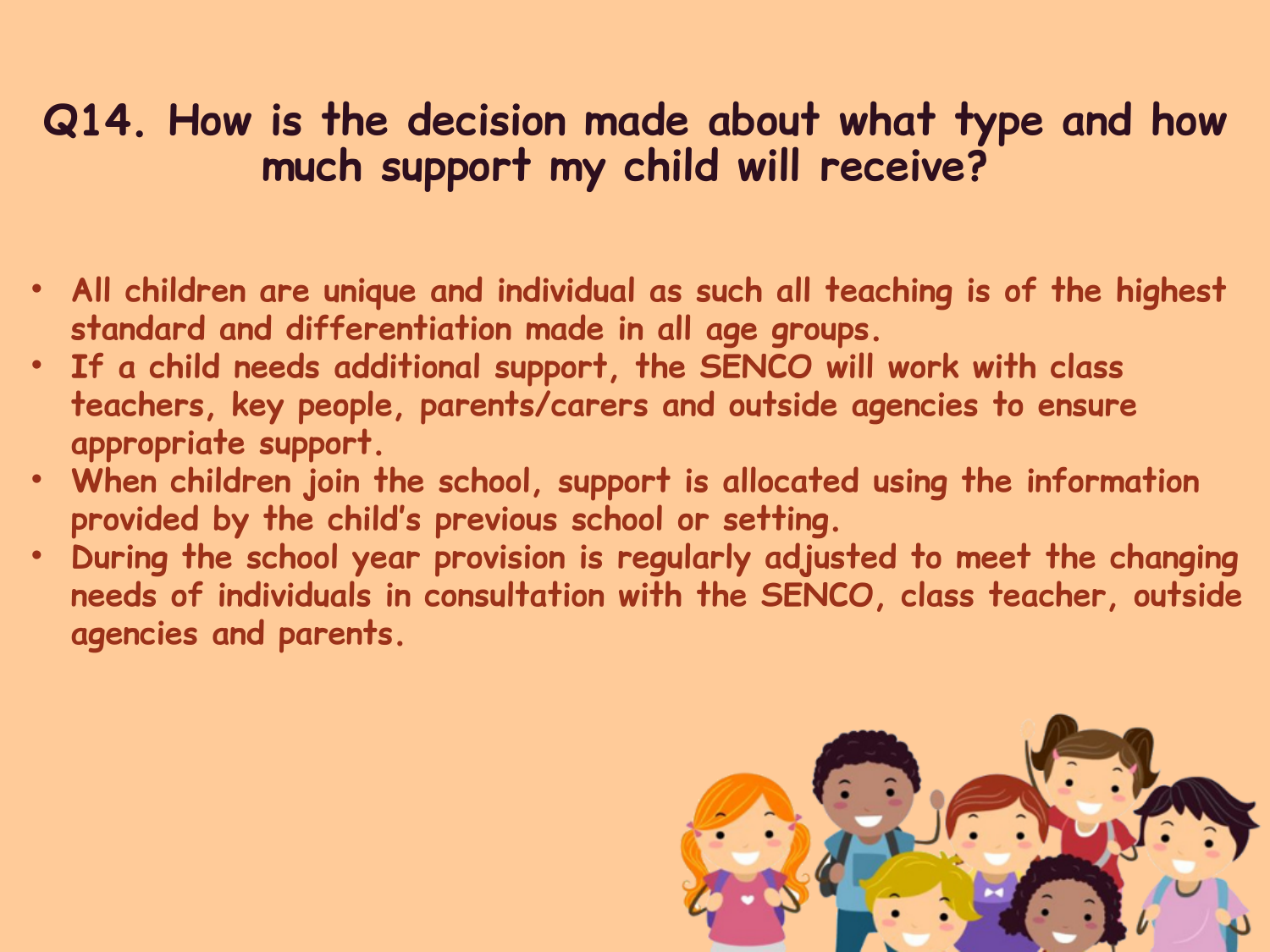

# Q14. How is the decision made about what type and how much support my child will receive?

All children are unique and individual as such all teaching is of the highest standard and differentiation made in all age groups.
If a child needs additional support, the SENCO will work with class teachers, key people, parents/carers and outside agencies to ensure appropriate support.
When children join the school, support is allocated using the information provided by the child’s previous school or setting.
During the school year provision is regularly adjusted to meet the changing needs of individuals in consultation with the SENCO, class teacher, outside agencies and parents.